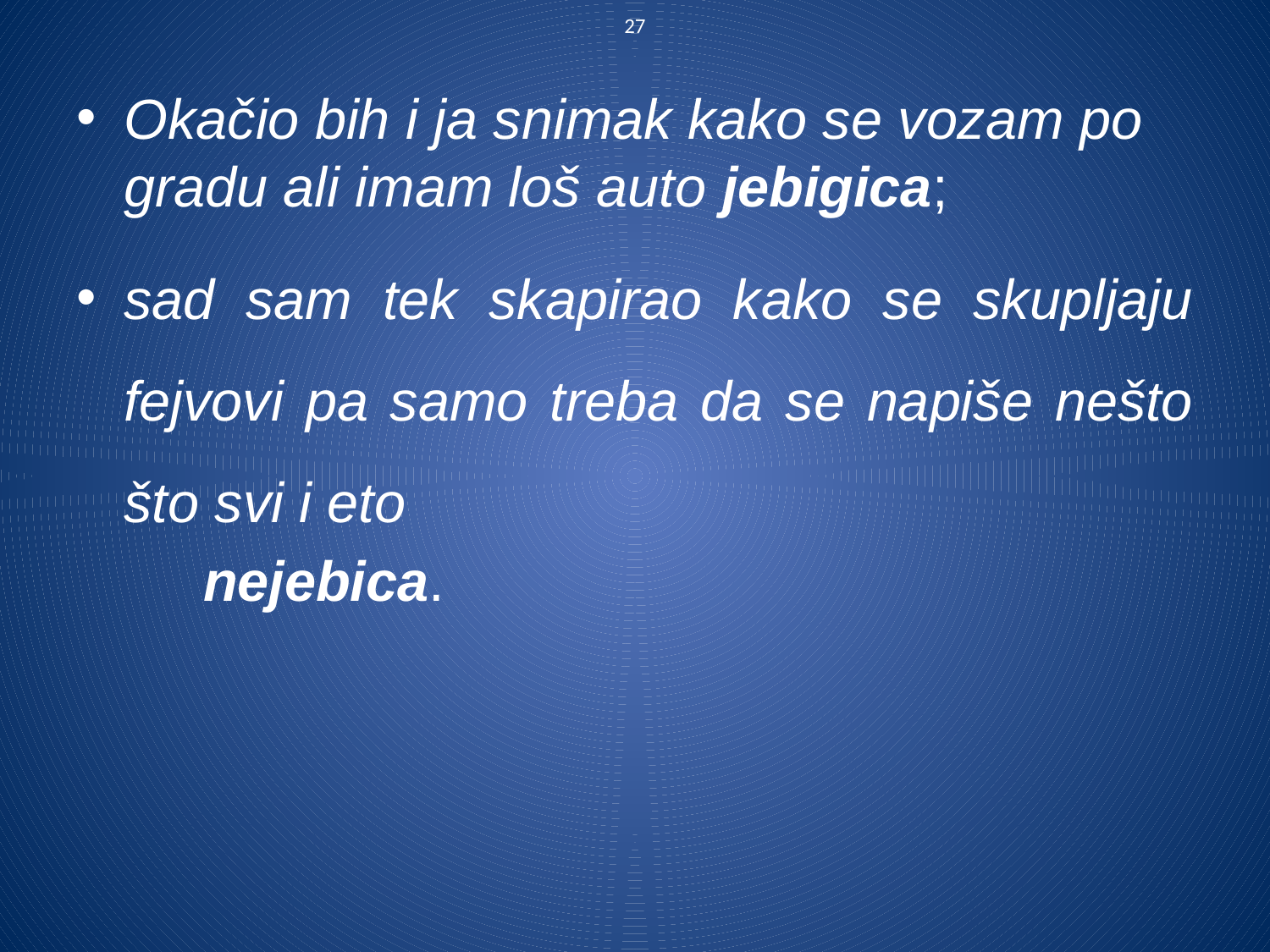

27
Okačio bih i ja snimak kako se vozam po gradu ali imam loš auto jebigica;
sad sam tek skapirao kako se skupljaju fejvovi pa samo treba da se napiše nešto što svi i eto
	nejebica.